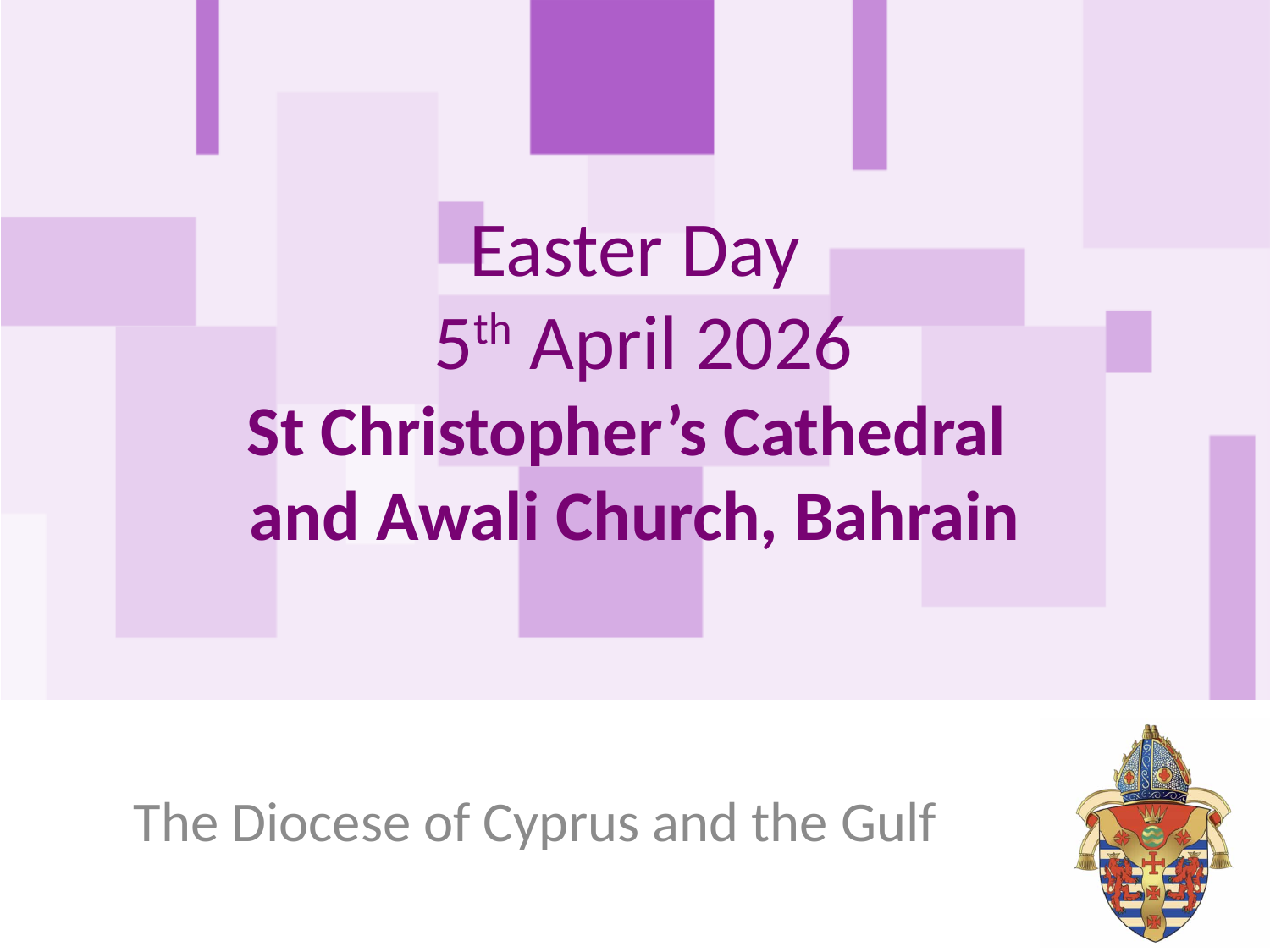

# Easter Day 5th April 2026 St Christopher’s Cathedral and Awali Church, Bahrain